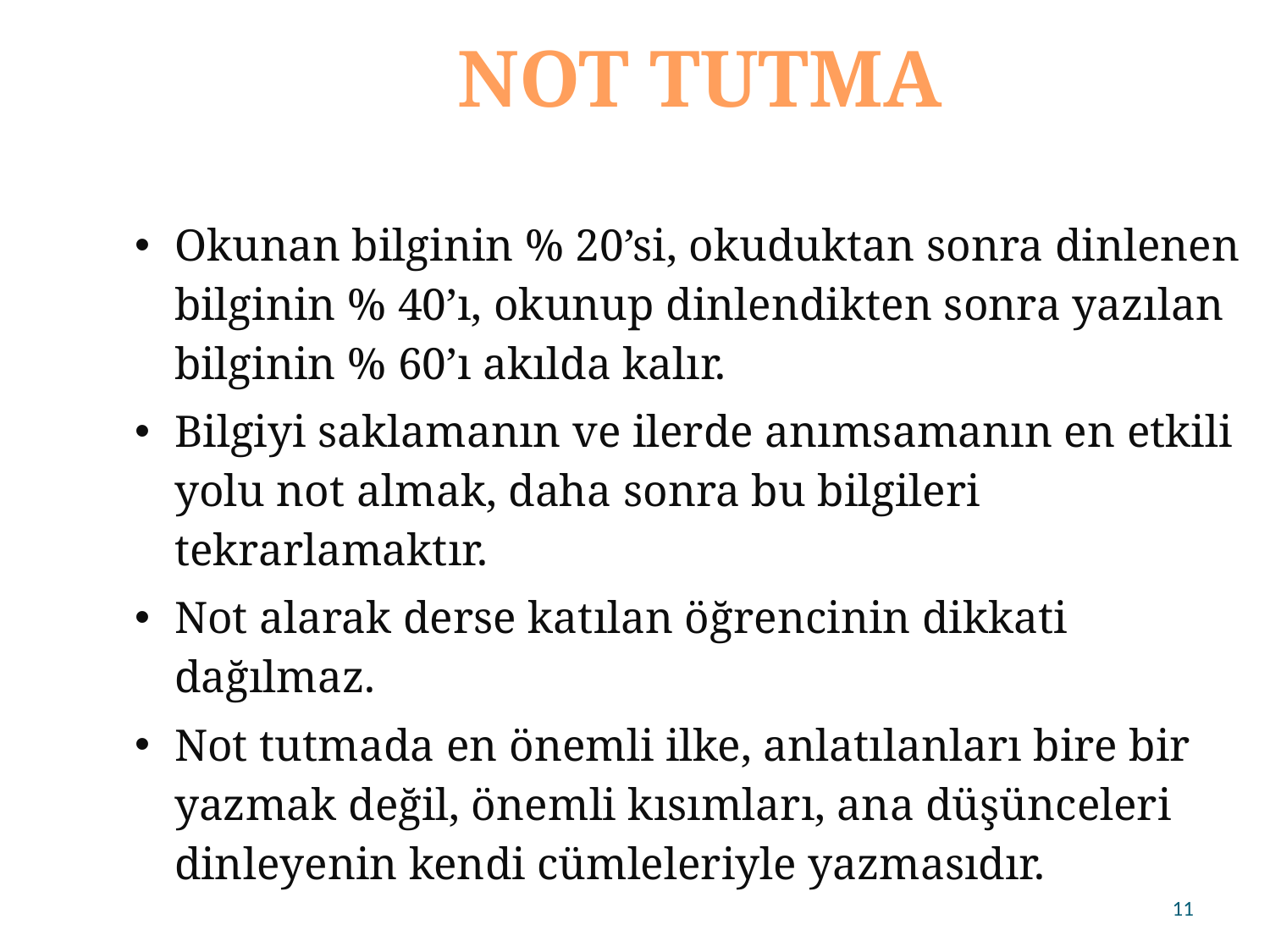

# NOT TUTMA
Okunan bilginin % 20’si, okuduktan sonra dinlenen bilginin % 40’ı, okunup dinlendikten sonra yazılan bilginin % 60’ı akılda kalır.
Bilgiyi saklamanın ve ilerde anımsamanın en etkili yolu not almak, daha sonra bu bilgileri tekrarlamaktır.
Not alarak derse katılan öğrencinin dikkati dağılmaz.
Not tutmada en önemli ilke, anlatılanları bire bir yazmak değil, önemli kısımları, ana düşünceleri dinleyenin kendi cümleleriyle yazmasıdır.
11